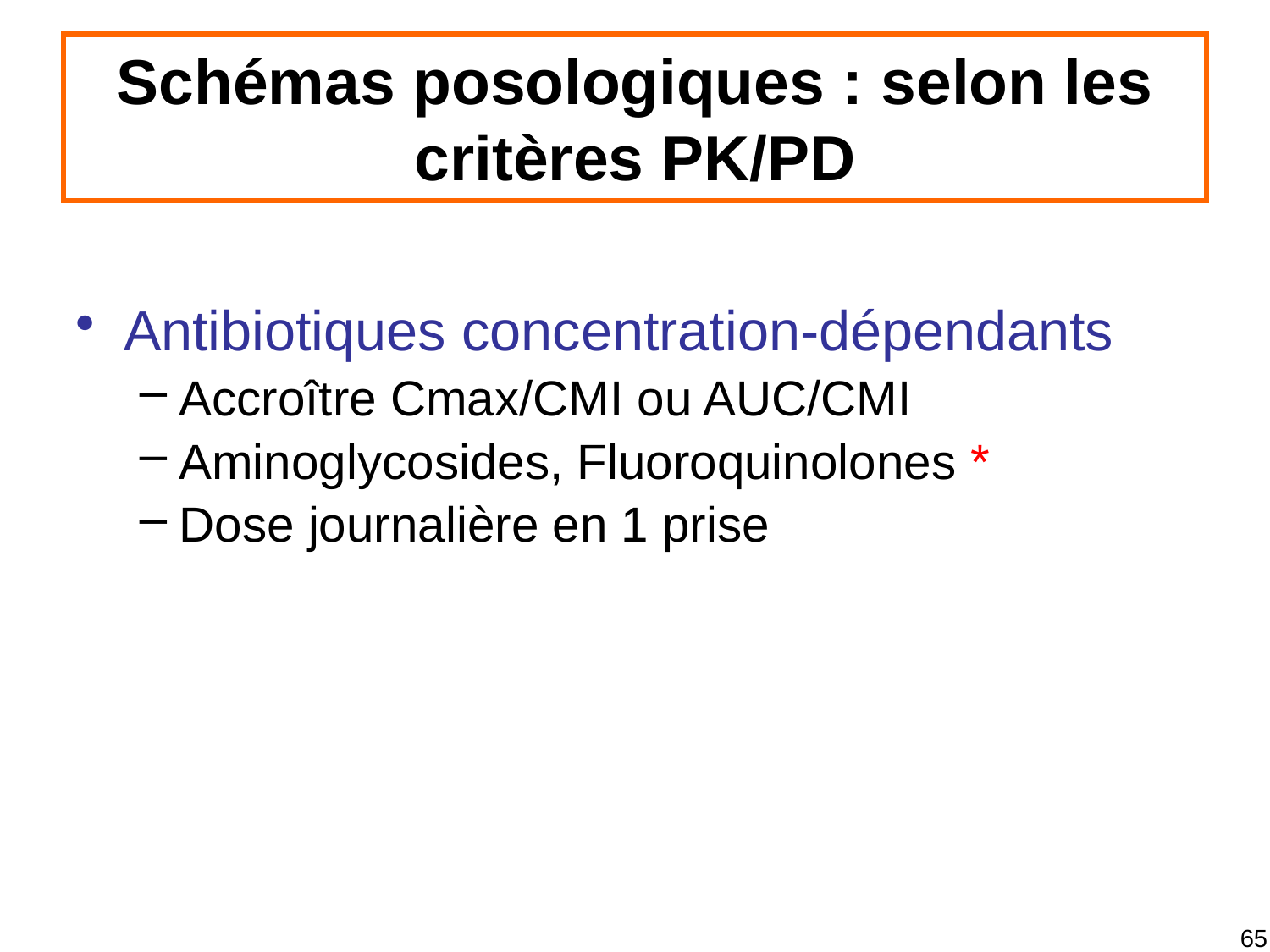

# Schémas posologiques : selon les critères PK/PD
Antibiotiques concentration-dépendants
Accroître Cmax/CMI ou AUC/CMI
Aminoglycosides, Fluoroquinolones *
Dose journalière en 1 prise

65